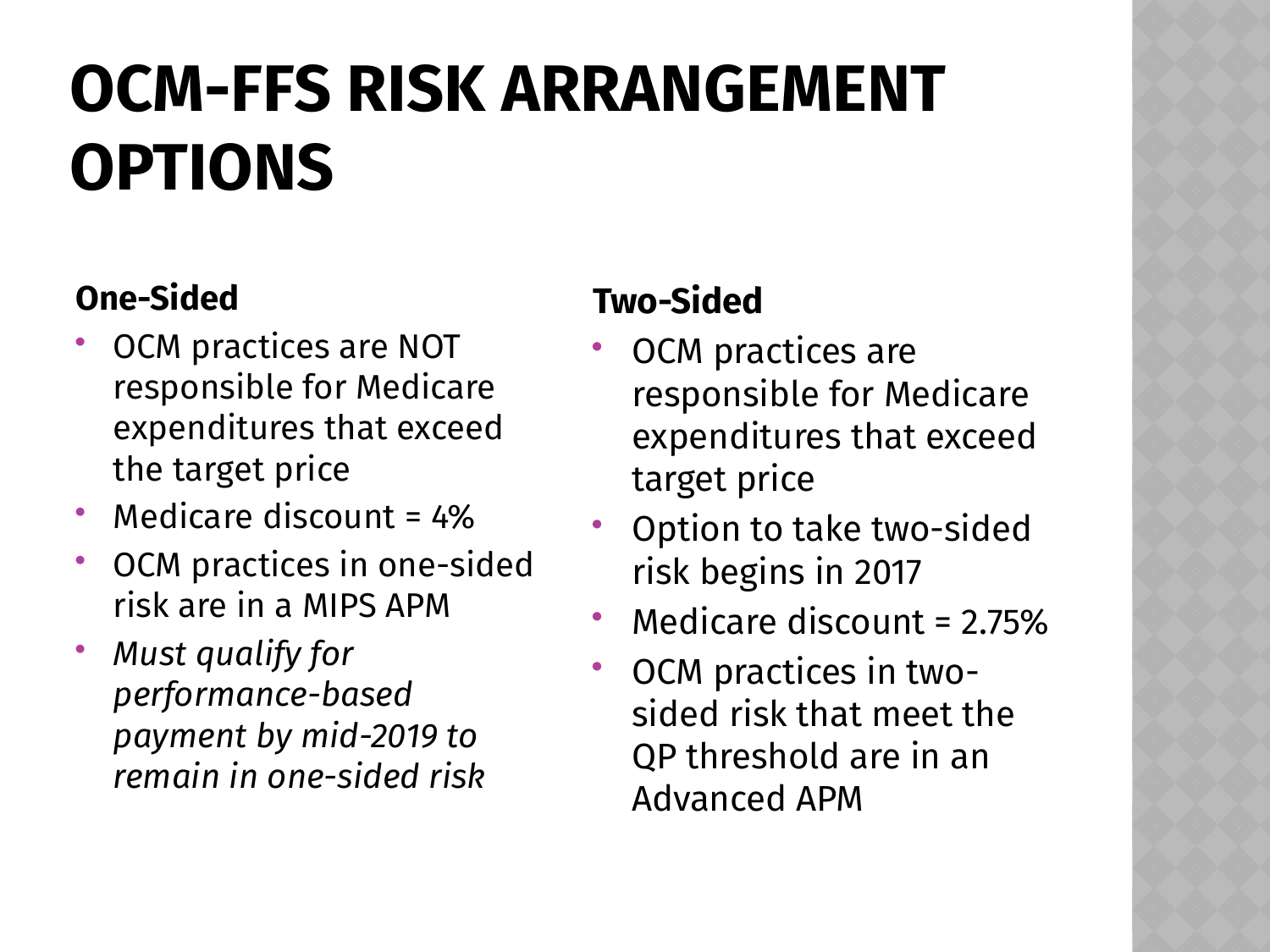

# Ocm-ffs risk arrangement options

One-Sided
OCM practices are NOT responsible for Medicare expenditures that exceed the target price
Medicare discount = 4%
OCM practices in one-sided risk are in a MIPS APM
Must qualify for performance-based payment by mid-2019 to remain in one-sided risk

Two-Sided
OCM practices are responsible for Medicare expenditures that exceed target price
Option to take two-sided risk begins in 2017
Medicare discount = 2.75%
OCM practices in two-sided risk that meet the QP threshold are in an Advanced APM